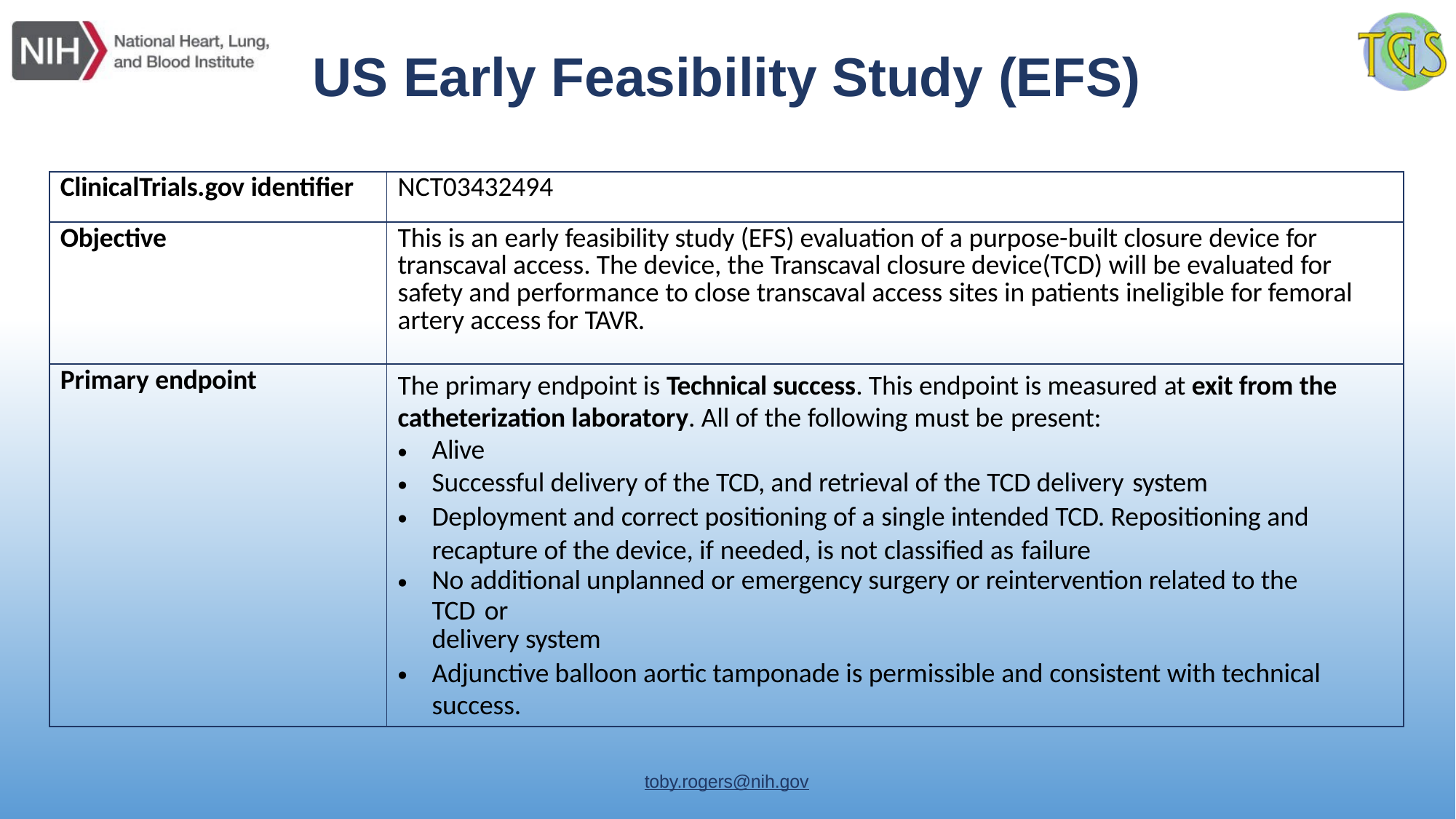

# US Early Feasibility Study (EFS)
| ClinicalTrials.gov identifier | NCT03432494 |
| --- | --- |
| Objective | This is an early feasibility study (EFS) evaluation of a purpose-built closure device for transcaval access. The device, the Transcaval closure device(TCD) will be evaluated for safety and performance to close transcaval access sites in patients ineligible for femoral artery access for TAVR. |
| Primary endpoint | The primary endpoint is Technical success. This endpoint is measured at exit from the catheterization laboratory. All of the following must be present: Alive Successful delivery of the TCD, and retrieval of the TCD delivery system Deployment and correct positioning of a single intended TCD. Repositioning and recapture of the device, if needed, is not classified as failure No additional unplanned or emergency surgery or reintervention related to the TCD or delivery system Adjunctive balloon aortic tamponade is permissible and consistent with technical success. |
toby.rogers@nih.gov